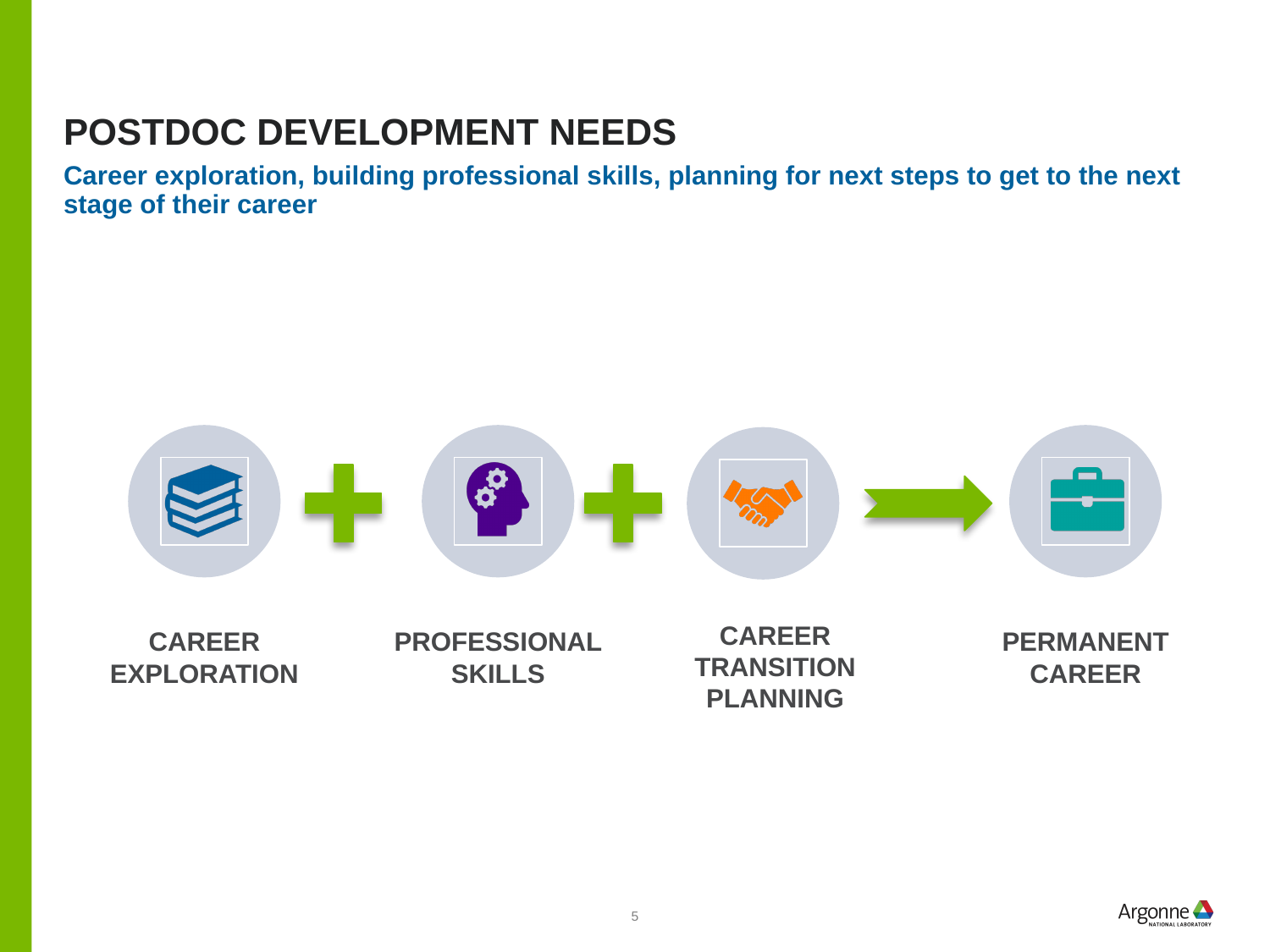

# Postdoc development needs
Career exploration, building professional skills, planning for next steps to get to the next stage of their career
Career Exploration
Professional Skills
Career Transition Planning
Permanent Career

5